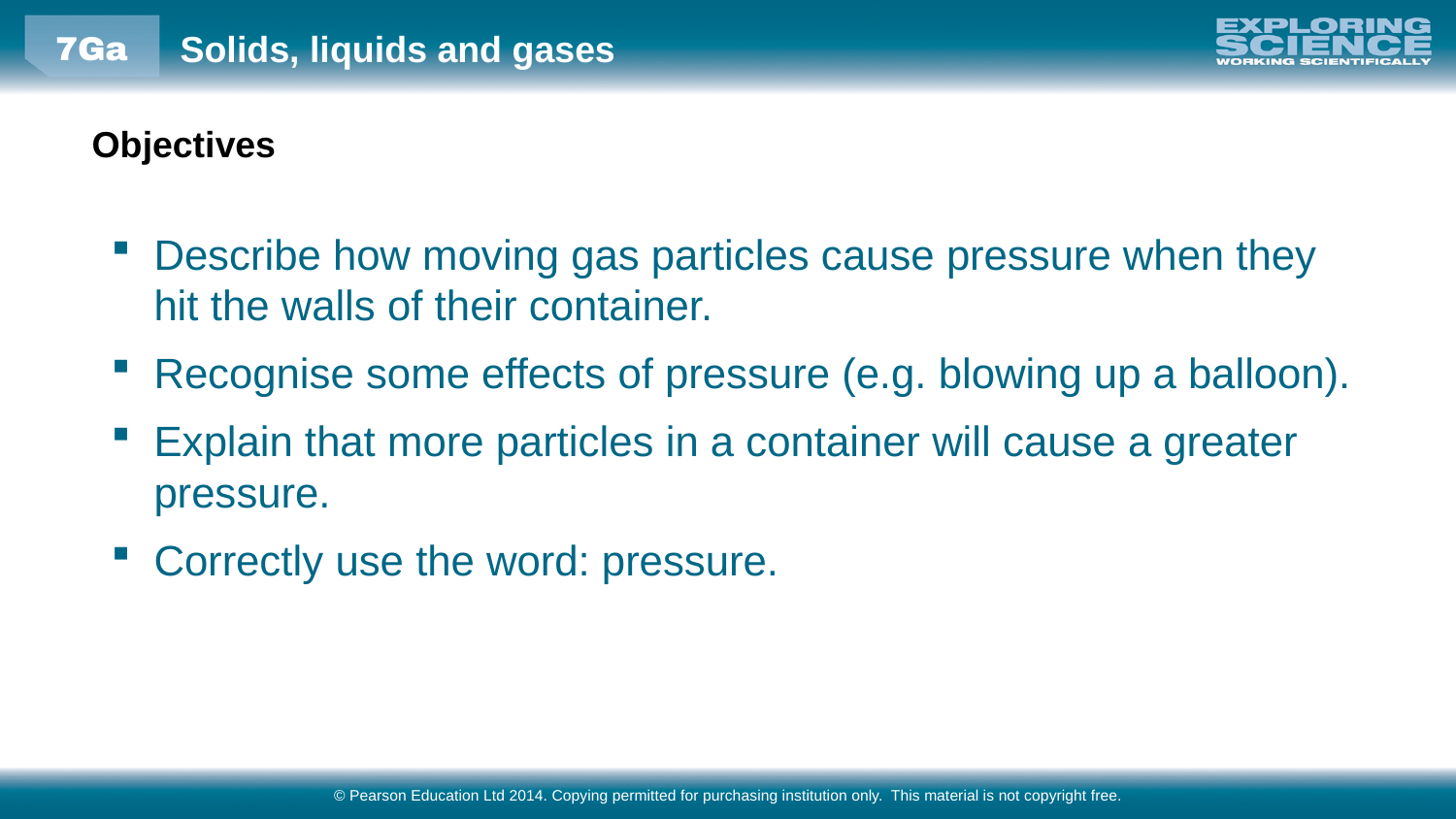

# Objectives
Describe how moving gas particles cause pressure when they hit the walls of their container.
Recognise some effects of pressure (e.g. blowing up a balloon).
Explain that more particles in a container will cause a greater pressure.
Correctly use the word: pressure.
© Pearson Education Ltd 2014. Copying permitted for purchasing institution only.  This material is not copyright free.